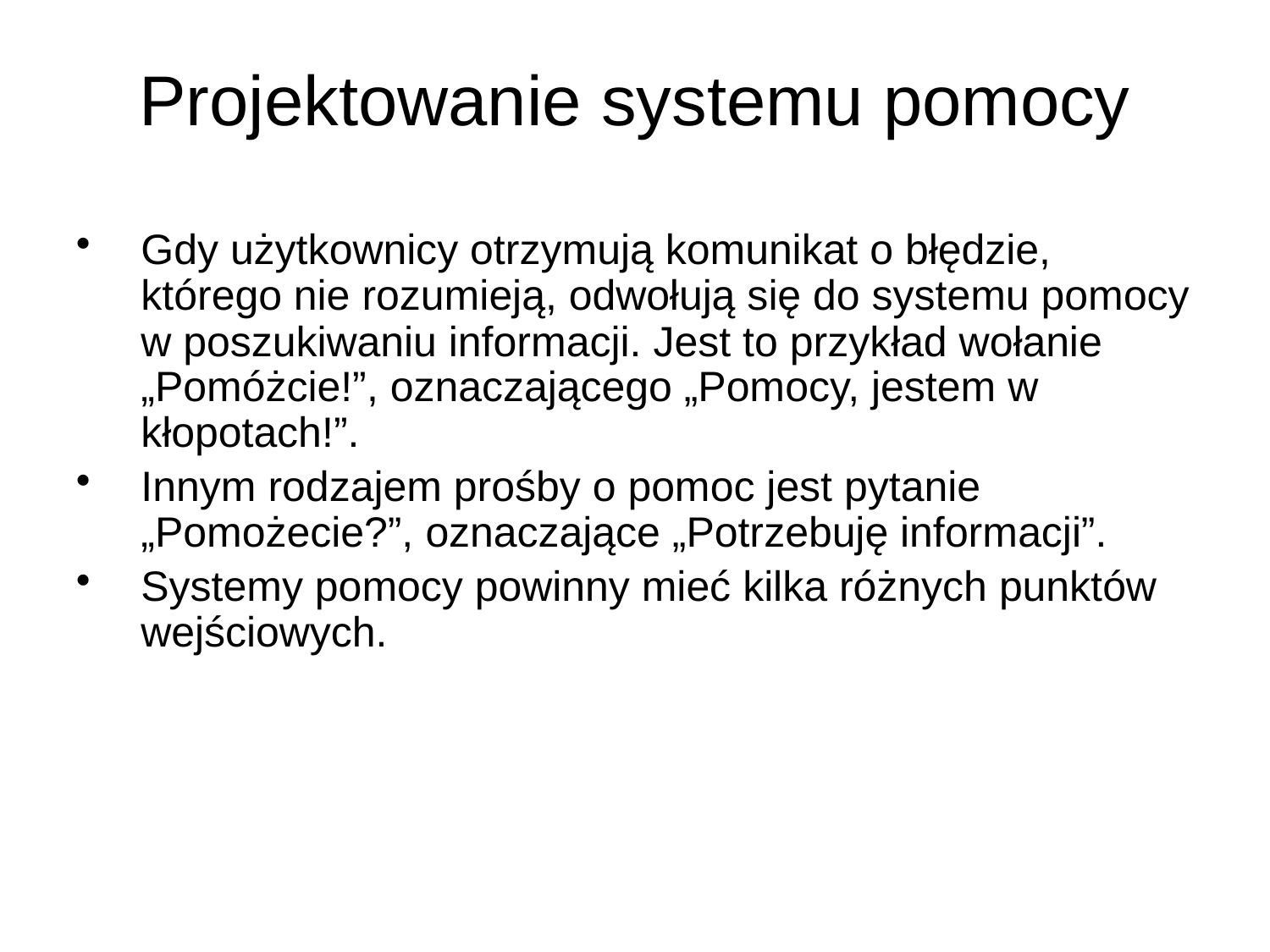

# Projektowanie systemu pomocy
Gdy użytkownicy otrzymują komunikat o błędzie, którego nie rozumieją, odwołują się do systemu pomocy w poszukiwaniu informacji. Jest to przykład wołanie „Pomóżcie!”, oznaczającego „Pomocy, jestem w kłopotach!”.
Innym rodzajem prośby o pomoc jest pytanie „Pomożecie?”, oznaczające „Potrzebuję informacji”.
Systemy pomocy powinny mieć kilka różnych punktów wejściowych.